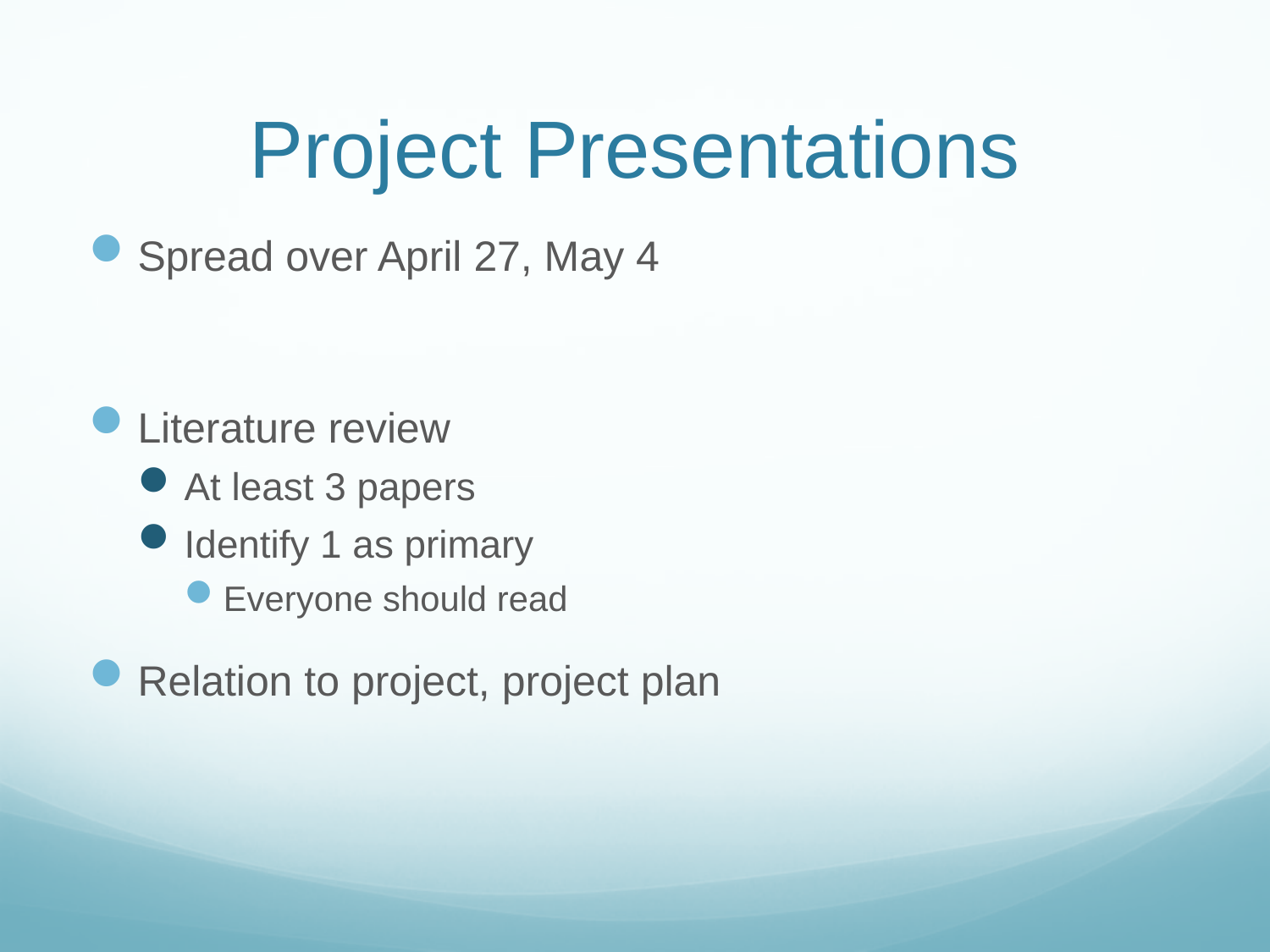

# Project Presentations
Spread over April 27, May 4

Literature review
At least 3 papers
Identify 1 as primary
Everyone should read
Relation to project, project plan